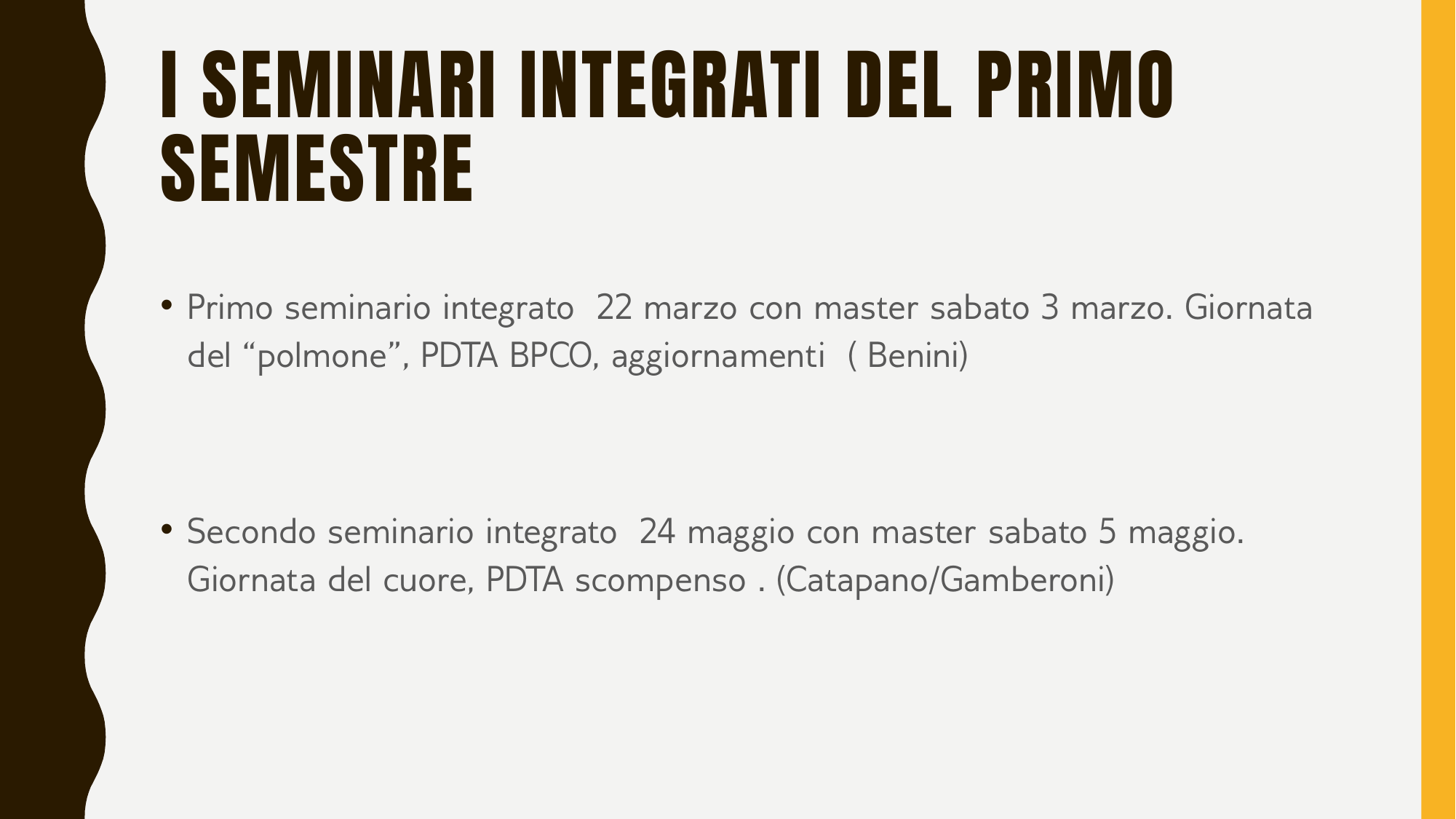

# I seminari integrati del primo semestre
Primo seminario integrato  22 marzo con master sabato 3 marzo. Giornata del “polmone”, PDTA BPCO, aggiornamenti  ( Benini)

Secondo seminario integrato  24 maggio con master sabato 5 maggio. Giornata del cuore, PDTA scompenso . (Catapano/Gamberoni)